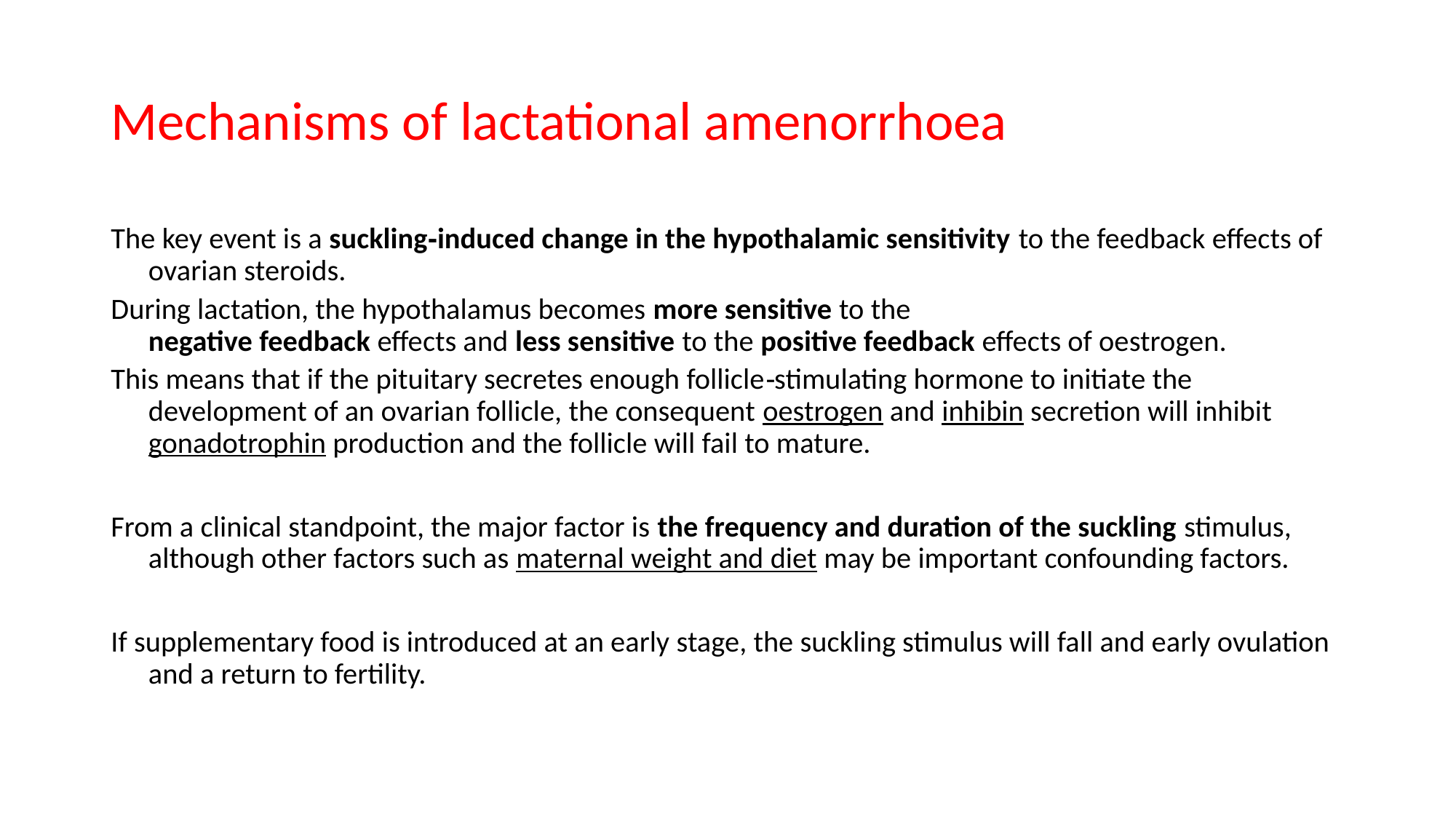

# Mechanisms of lactational amenorrhoea
The key event is a suckling‐induced change in the hypothalamic sensitivity to the feedback effects of ovarian steroids.
During lactation, the hypothalamus becomes more sensitive to the
negative feedback effects and less sensitive to the positive feedback effects of oestrogen.
This means that if the pituitary secretes enough follicle‐stimulating hormone to initiate the development of an ovarian follicle, the consequent oestrogen and inhibin secretion will inhibit gonadotrophin production and the follicle will fail to mature.

From a clinical standpoint, the major factor is the frequency and duration of the suckling stimulus, although other factors such as maternal weight and diet may be important confounding factors.

If supplementary food is introduced at an early stage, the suckling stimulus will fall and early ovulation and a return to fertility.